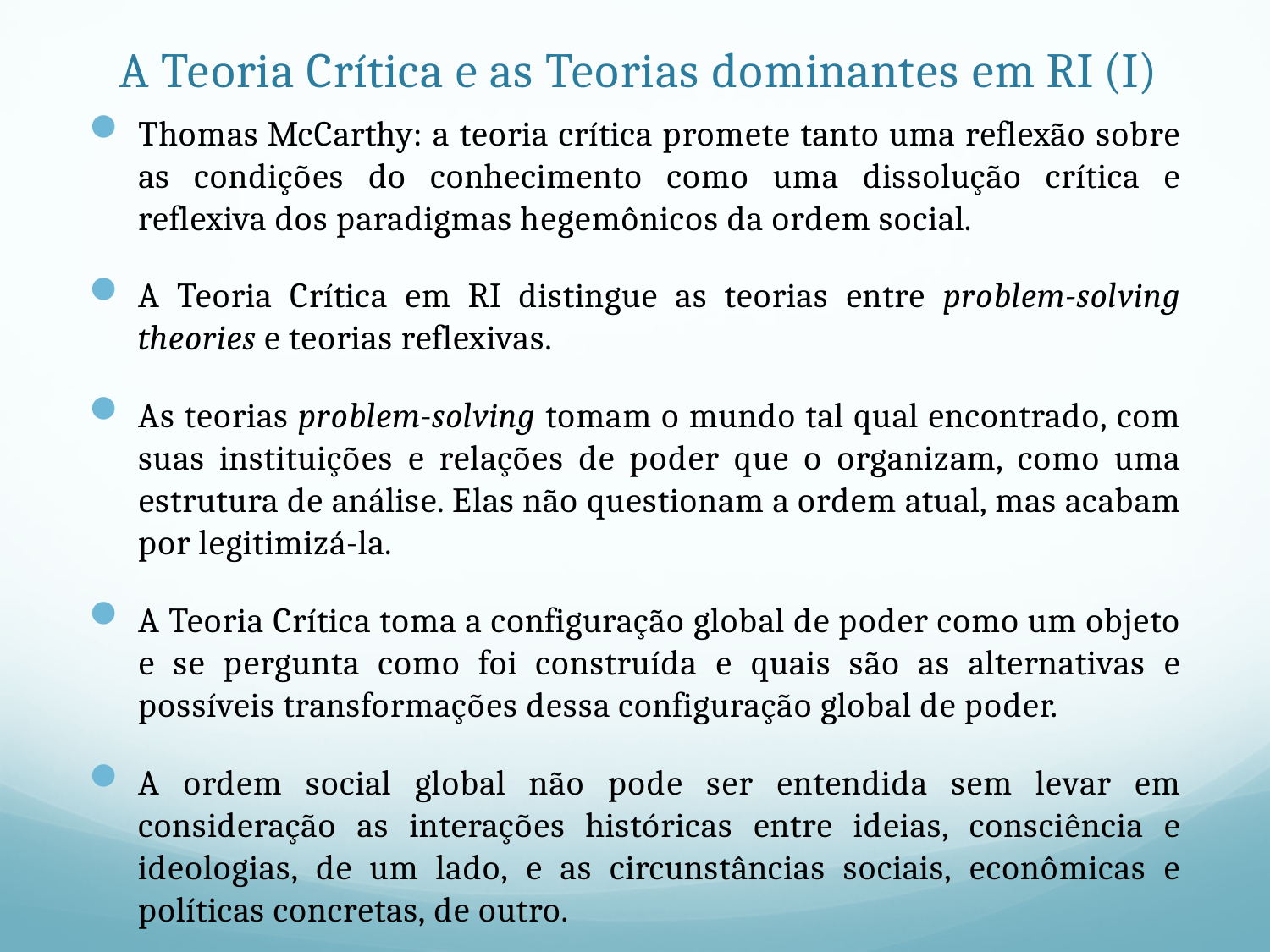

# A Teoria Crítica e as Teorias dominantes em RI (I)
Thomas McCarthy: a teoria crítica promete tanto uma reflexão sobre as condições do conhecimento como uma dissolução crítica e reflexiva dos paradigmas hegemônicos da ordem social.
A Teoria Crítica em RI distingue as teorias entre problem-solving theories e teorias reflexivas.
As teorias problem-solving tomam o mundo tal qual encontrado, com suas instituições e relações de poder que o organizam, como uma estrutura de análise. Elas não questionam a ordem atual, mas acabam por legitimizá-la.
A Teoria Crítica toma a configuração global de poder como um objeto e se pergunta como foi construída e quais são as alternativas e possíveis transformações dessa configuração global de poder.
A ordem social global não pode ser entendida sem levar em consideração as interações históricas entre ideias, consciência e ideologias, de um lado, e as circunstâncias sociais, econômicas e políticas concretas, de outro.